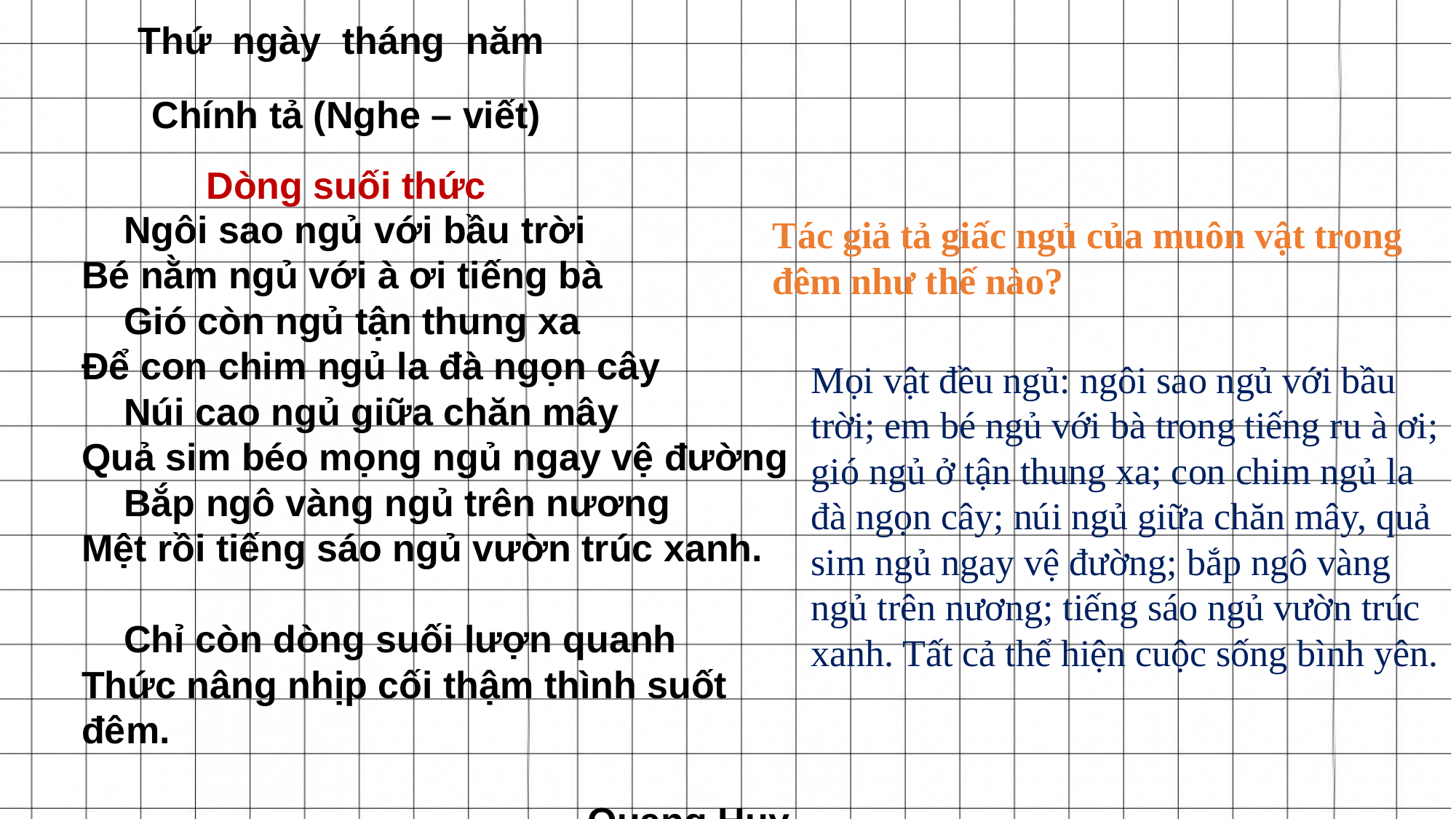

Thứ  ngày  tháng  năm
Chính tả (Nghe – viết)
Dòng suối thức
    Ngôi sao ngủ với bầu trời
Bé nằm ngủ với à ơi tiếng bà
    Gió còn ngủ tận thung xa
Để con chim ngủ la đà ngọn cây
    Núi cao ngủ giữa chăn mây
Quả sim béo mọng ngủ ngay vệ đường
    Bắp ngô vàng ngủ trên nương
Mệt rồi tiếng sáo ngủ vườn trúc xanh.

    Chỉ còn dòng suối lượn quanh
Thức nâng nhịp cối thậm thình suốt đêm.

Quang Huy
Tác giả tả giấc ngủ của muôn vật trong đêm như thế nào?
Mọi vật đều ngủ: ngôi sao ngủ với bầu trời; em bé ngủ với bà trong tiếng ru à ơi; gió ngủ ở tận thung xa; con chim ngủ la đà ngọn cây; núi ngủ giữa chăn mây, quả sim ngủ ngay vệ đường; bắp ngô vàng ngủ trên nương; tiếng sáo ngủ vườn trúc xanh. Tất cả thể hiện cuộc sống bình yên.